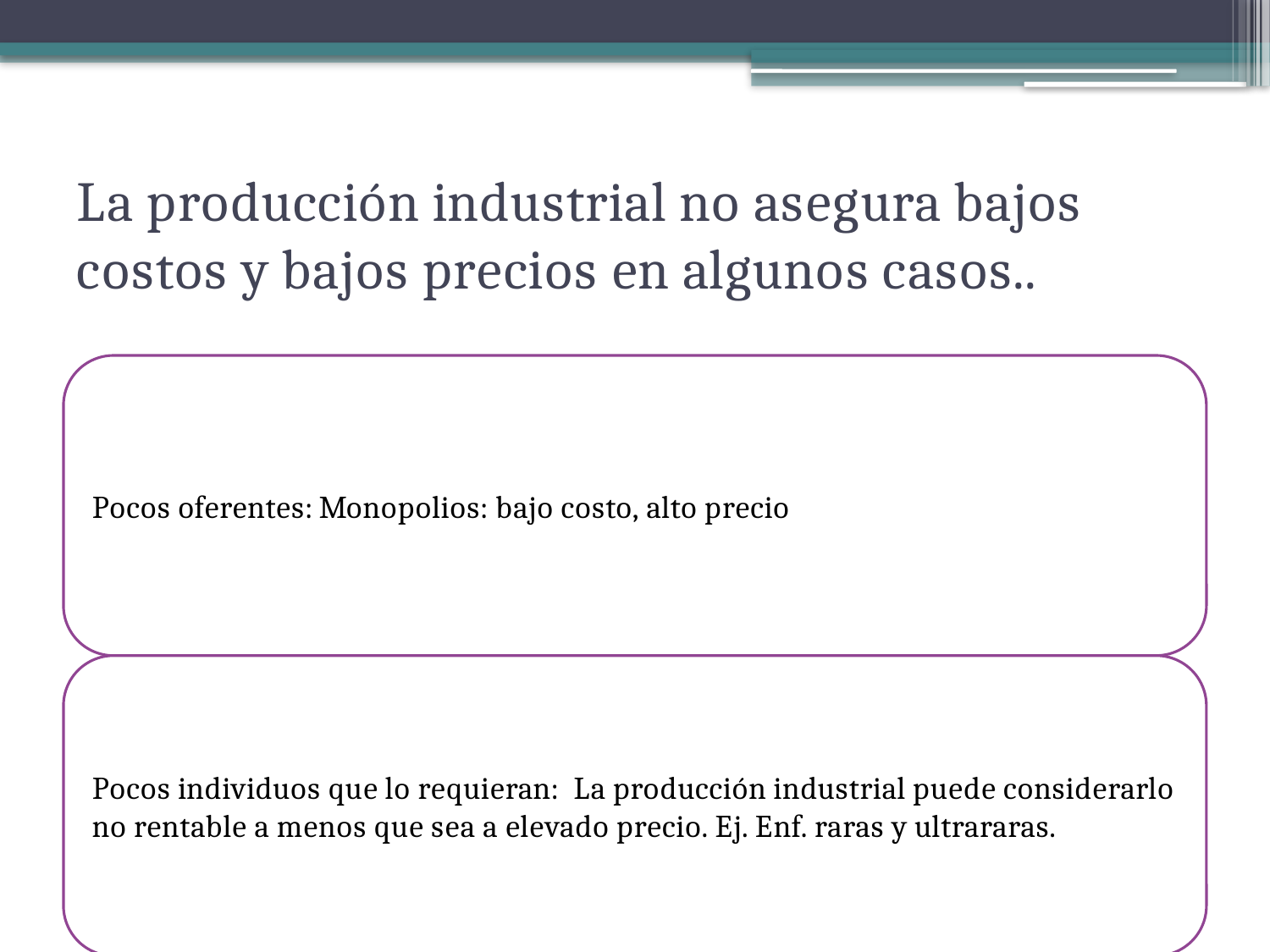

# La producción industrial no asegura bajos costos y bajos precios en algunos casos..
Pocos oferentes: Monopolios: bajo costo, alto precio
Pocos individuos que lo requieran:  La producción industrial puede considerarlo no rentable a menos que sea a elevado precio. Ej. Enf. raras y ultrararas.